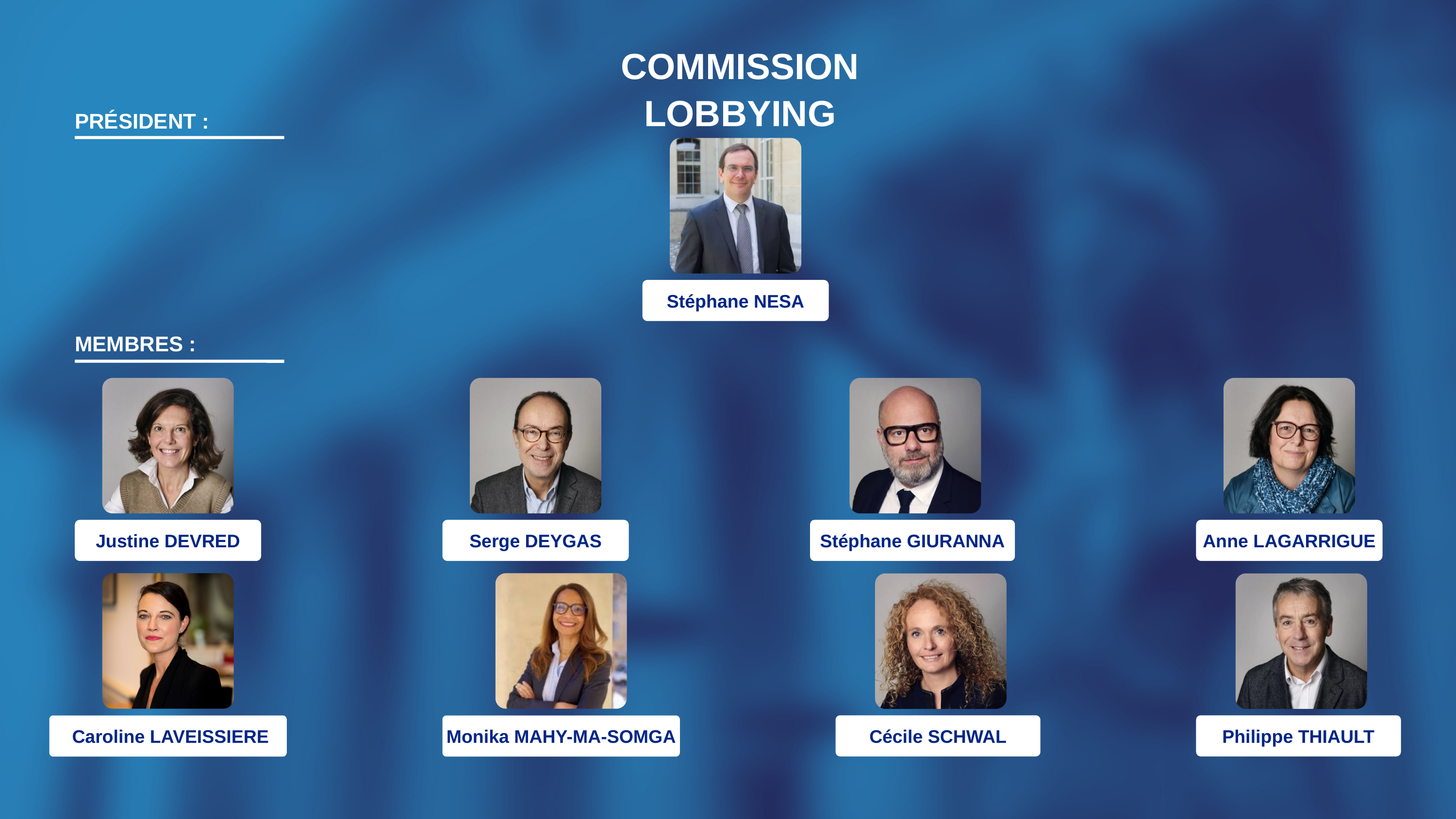

COMMISSION LOBBYING
PRÉSIDENT :

Stéphane NESA
MEMBRES :

Justine DEVRED

Serge DEYGAS

Stéphane GIURANNA

Anne LAGARRIGUE

 Caroline LAVEISSIERE

Monika MAHY-MA-SOMGA

Cécile SCHWAL

Philippe THIAULT